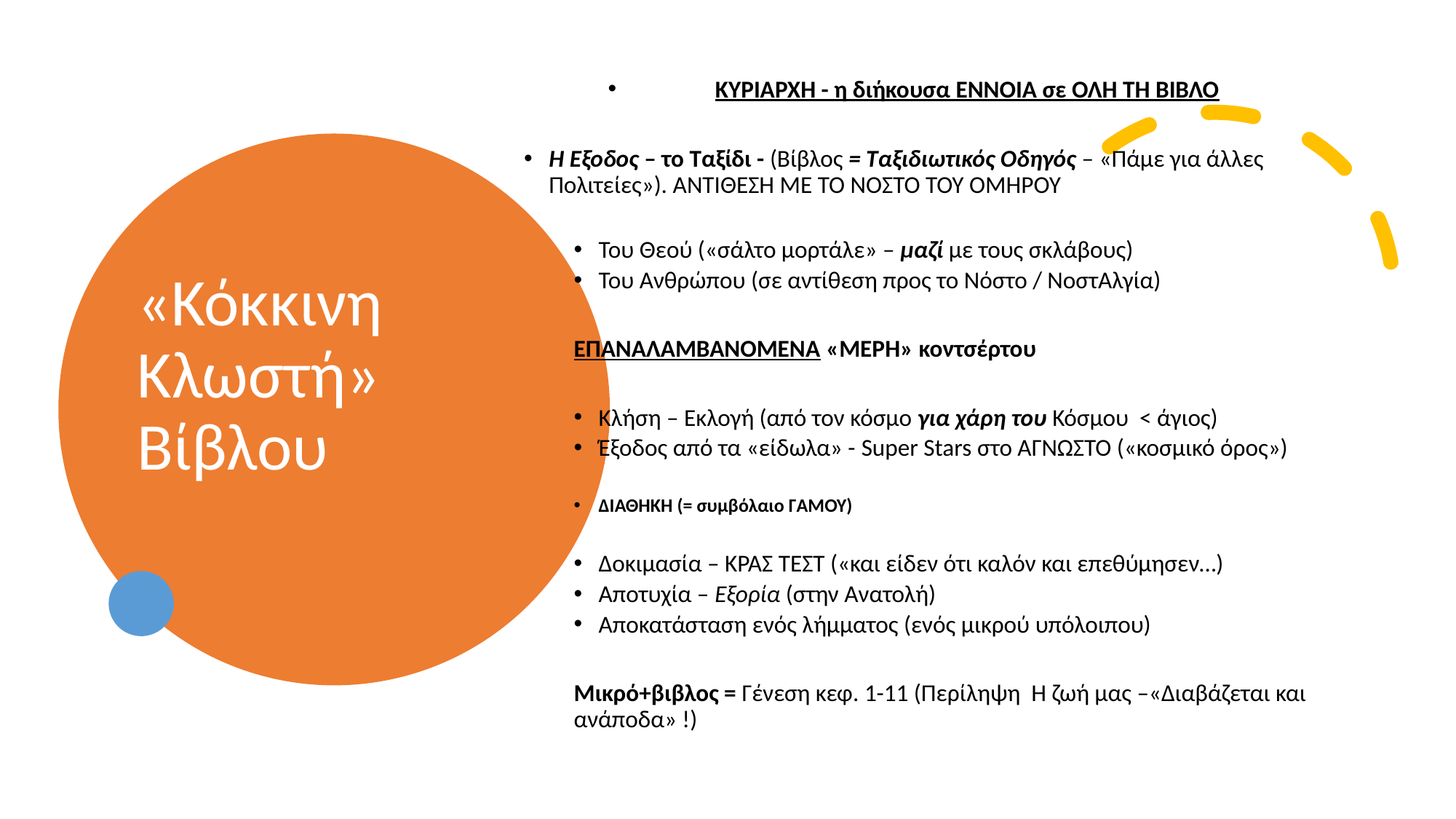

ΚΥΡΙΑΡΧΗ - η διήκουσα ΕΝΝΟΙΑ σε ΟΛΗ ΤΗ ΒΙΒΛΟ

Η Έξοδος – το Ταξίδι - (Βίβλος = Ταξιδιωτικός Οδηγός – «Πάμε για άλλες Πολιτείες»). ΑΝΤΙΘΕΣΗ ΜΕ ΤΟ ΝΟΣΤΟ ΤΟΥ ΟΜΗΡΟΥ

Του Θεού («σάλτο μορτάλε» – μαζί με τους σκλάβους)
Του Ανθρώπου (σε αντίθεση προς το Νόστο / ΝοστΑλγία)

	ΕΠΑΝΑΛΑΜΒΑΝΟΜΕΝΑ «ΜΕΡΗ» κοντσέρτου

Κλήση – Εκλογή (από τον κόσμο για χάρη του Κόσμου  < άγιος)
Έξοδος από τα «είδωλα» - Super Stars στο ΑΓΝΩΣΤΟ («κοσμικό όρος»)

ΔΙΑΘΗΚΗ (= συμβόλαιο ΓΑΜΟΥ)

Δοκιμασία – ΚΡΑΣ ΤΕΣΤ («και είδεν ότι καλόν και επεθύμησεν…)
Αποτυχία – Εξορία (στην Ανατολή)
Αποκατάσταση ενός λήμματος (ενός μικρού υπόλοιπου)

Μικρό+βιβλος = Γένεση κεφ. 1-11 (Περίληψη  Η ζωή μας –«Διαβάζεται και ανάποδα» !)

# «Κόκκινη Κλωστή» Βίβλου